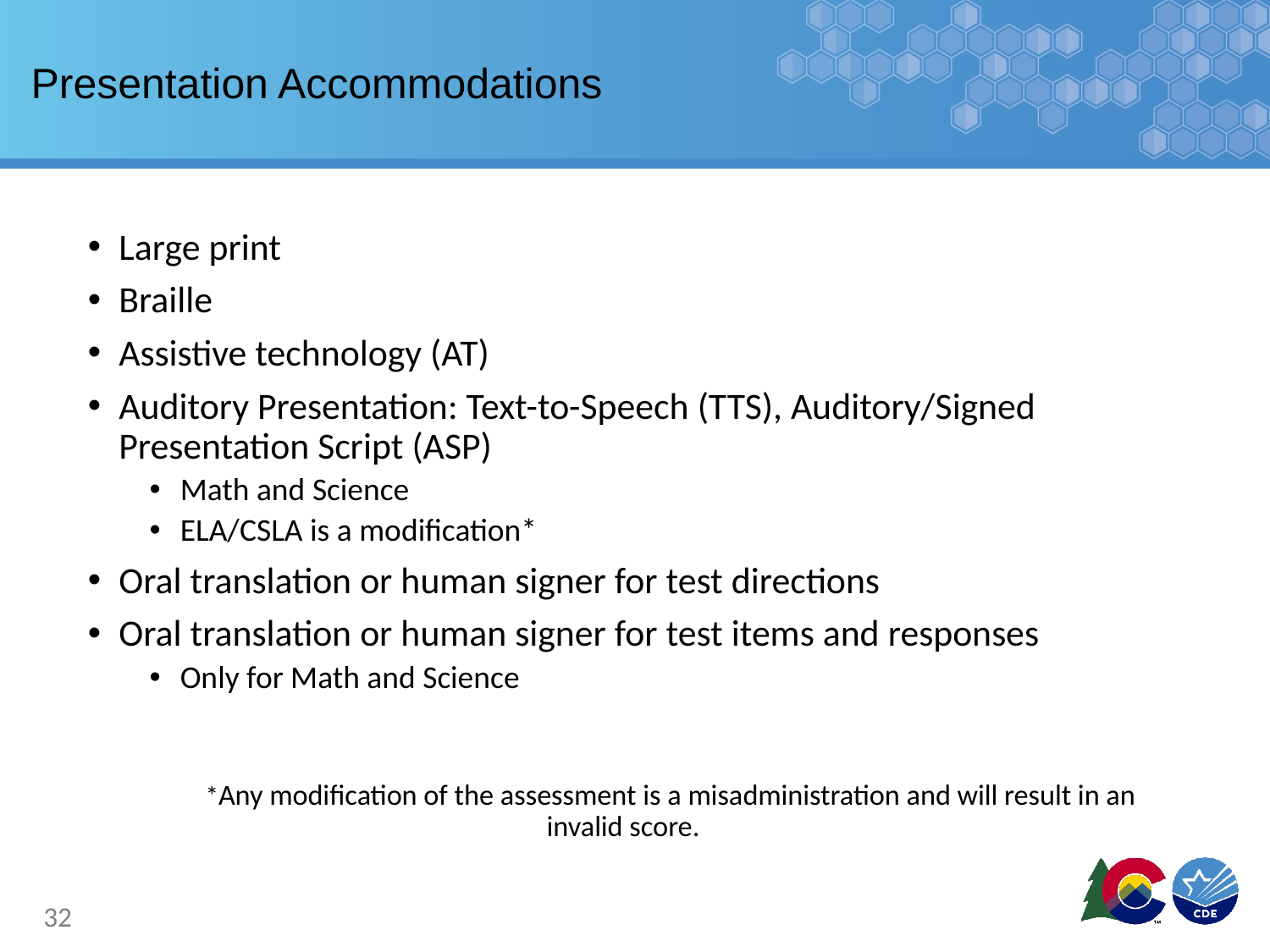

# Presentation Accommodations
Large print
Braille
Assistive technology (AT)
Auditory Presentation: Text-to-Speech (TTS), Auditory/Signed Presentation Script (ASP)
Math and Science
ELA/CSLA is a modification*
Oral translation or human signer for test directions
Oral translation or human signer for test items and responses
Only for Math and Science

	*Any modification of the assessment is a misadministration and will result in an invalid score.

32